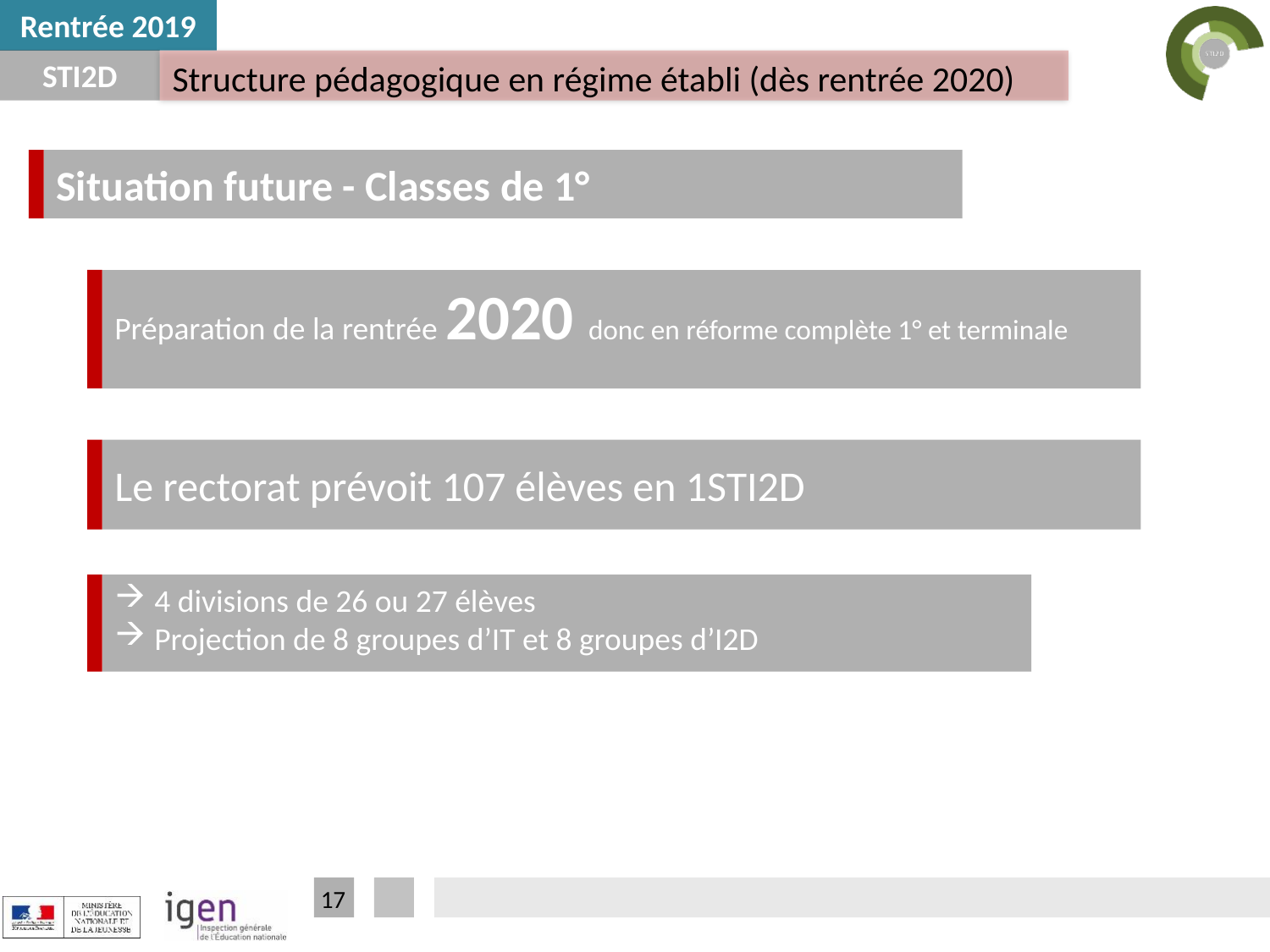

# Structure pédagogique en régime établi (dès rentrée 2020)
Situation future - Classes de 1°

Préparation de la rentrée 2020 donc en réforme complète 1° et terminale

Le rectorat prévoit 107 élèves en 1STI2D

4 divisions de 26 ou 27 élèves
Projection de 8 groupes d’IT et 8 groupes d’I2D

17